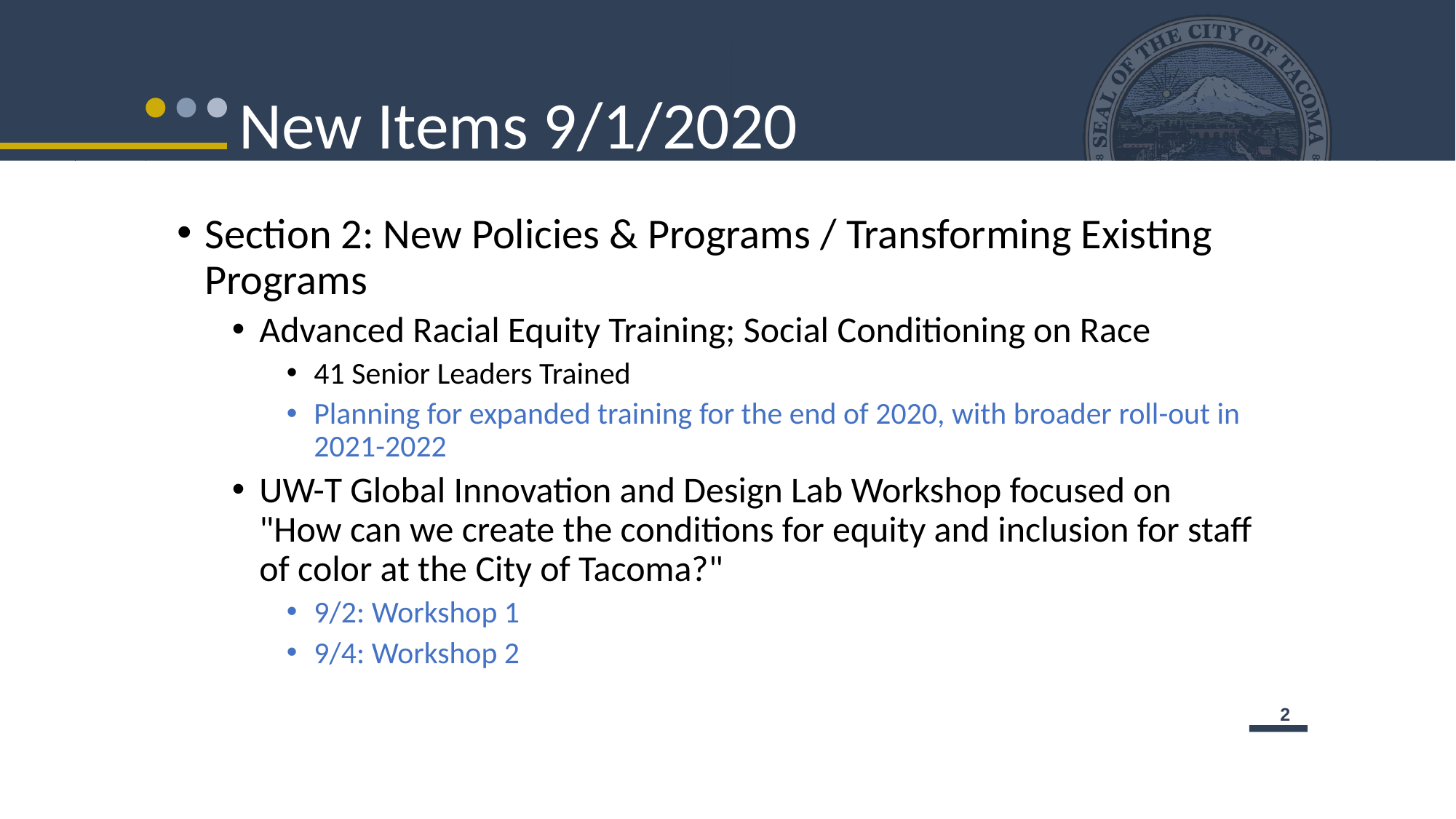

# New Items 9/1/2020
Section 2: New Policies & Programs / Transforming Existing Programs
Advanced Racial Equity Training; Social Conditioning on Race
41 Senior Leaders Trained
Planning for expanded training for the end of 2020, with broader roll-out in 2021-2022
UW-T Global Innovation and Design Lab Workshop focused on "How can we create the conditions for equity and inclusion for staff of color at the City of Tacoma?"
9/2: Workshop 1
9/4: Workshop 2